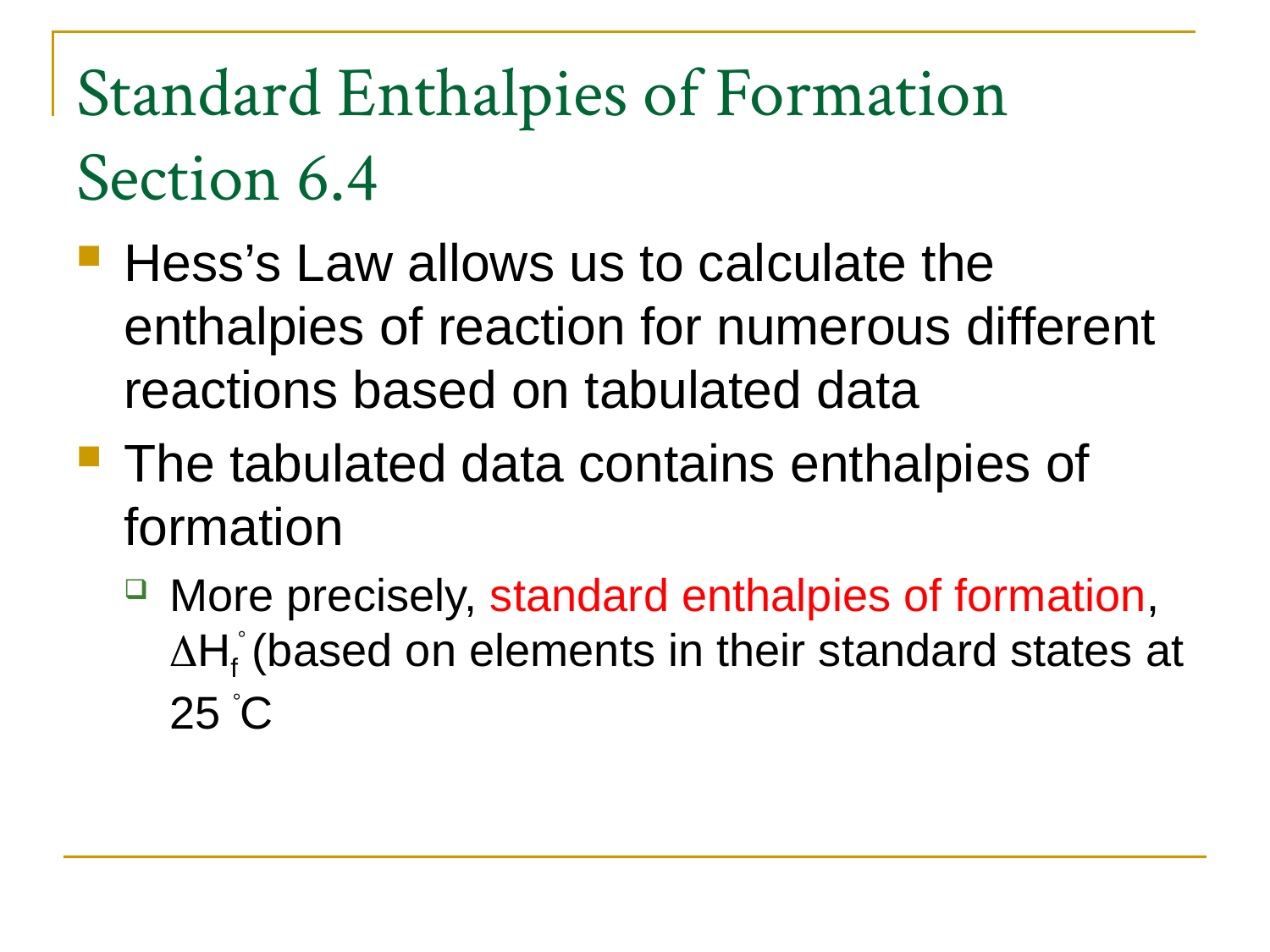

# Standard Enthalpies of Formation Section 6.4
Hess’s Law allows us to calculate the enthalpies of reaction for numerous different reactions based on tabulated data
The tabulated data contains enthalpies of formation
More precisely, standard enthalpies of formation, ΔHf° (based on elements in their standard states at 25 °C